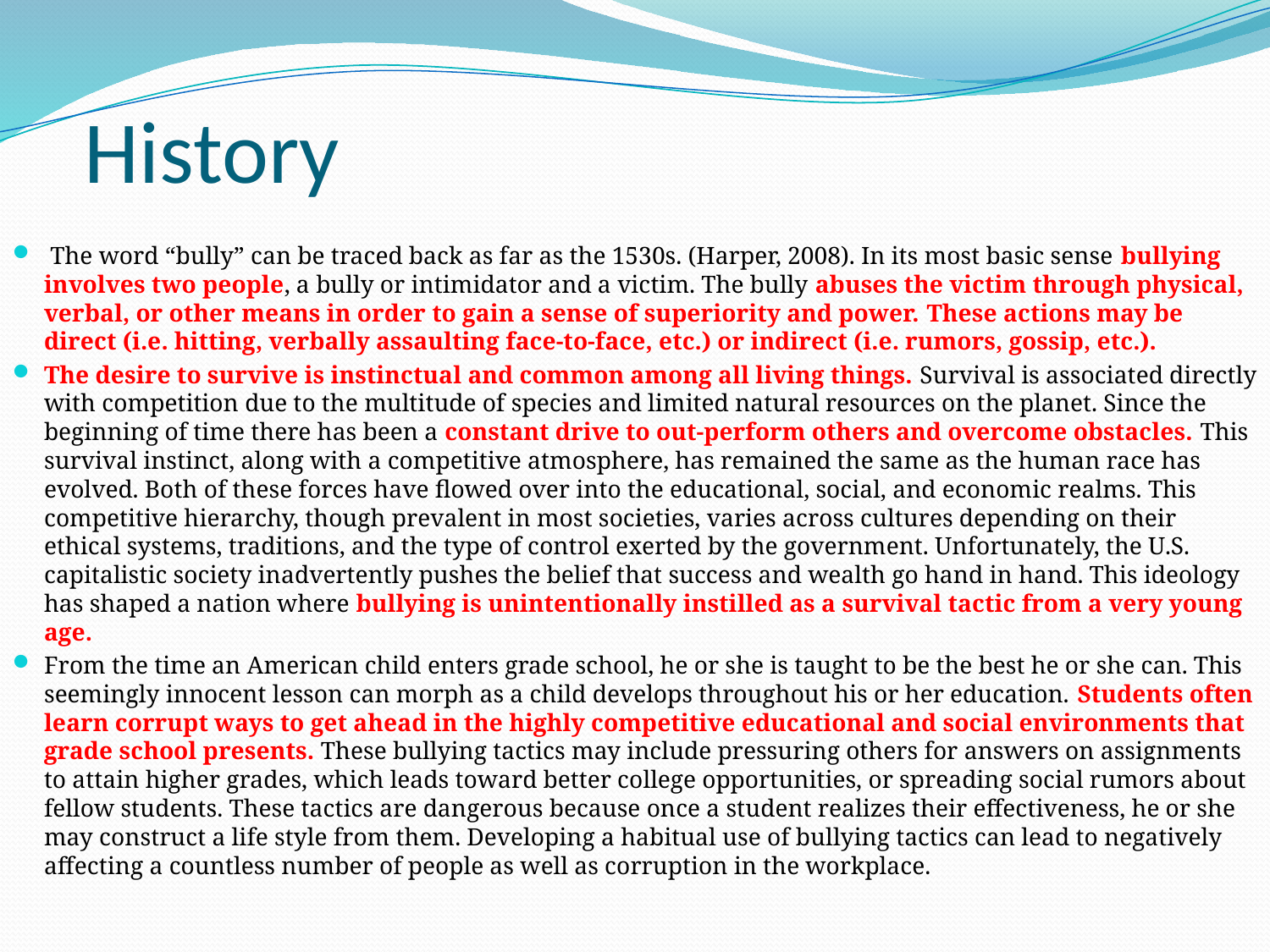

# History

 The word “bully” can be traced back as far as the 1530s. (Harper, 2008). In its most basic sense bullying involves two people, a bully or intimidator and a victim. The bully abuses the victim through physical, verbal, or other means in order to gain a sense of superiority and power. These actions may be direct (i.e. hitting, verbally assaulting face-to-face, etc.) or indirect (i.e. rumors, gossip, etc.).
The desire to survive is instinctual and common among all living things. Survival is associated directly with competition due to the multitude of species and limited natural resources on the planet. Since the beginning of time there has been a constant drive to out-perform others and overcome obstacles. This survival instinct, along with a competitive atmosphere, has remained the same as the human race has evolved. Both of these forces have flowed over into the educational, social, and economic realms. This competitive hierarchy, though prevalent in most societies, varies across cultures depending on their ethical systems, traditions, and the type of control exerted by the government. Unfortunately, the U.S. capitalistic society inadvertently pushes the belief that success and wealth go hand in hand. This ideology has shaped a nation where bullying is unintentionally instilled as a survival tactic from a very young age.
From the time an American child enters grade school, he or she is taught to be the best he or she can. This seemingly innocent lesson can morph as a child develops throughout his or her education. Students often learn corrupt ways to get ahead in the highly competitive educational and social environments that grade school presents. These bullying tactics may include pressuring others for answers on assignments to attain higher grades, which leads toward better college opportunities, or spreading social rumors about fellow students. These tactics are dangerous because once a student realizes their effectiveness, he or she may construct a life style from them. Developing a habitual use of bullying tactics can lead to negatively affecting a countless number of people as well as corruption in the workplace.